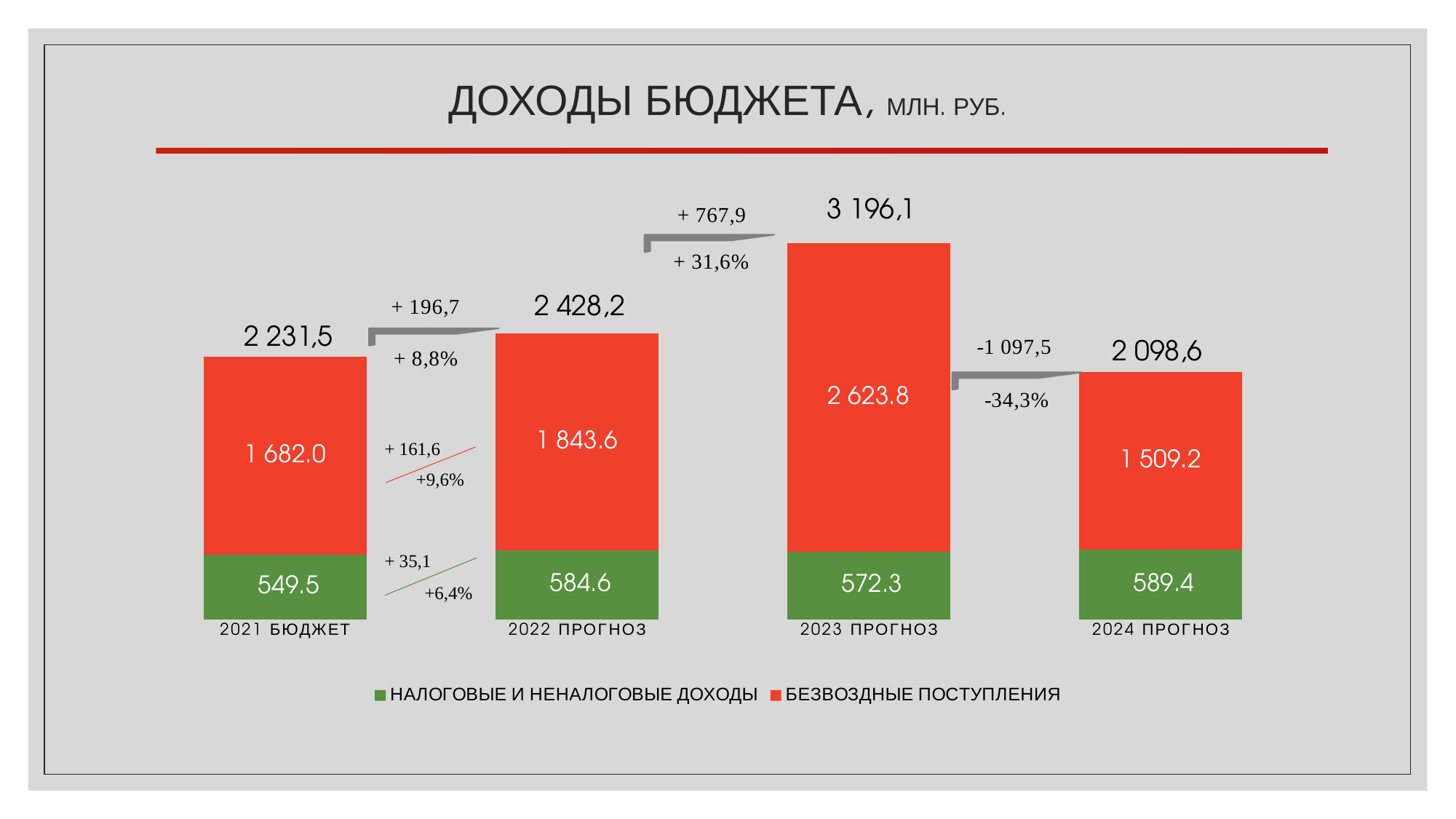

# ДОХОДЫ БЮДЖЕТА, МЛН. РУБ.

3 196,1

### Chart

| Category | НАЛОГОВЫЕ И НЕНАЛОГОВЫЕ ДОХОДЫ | БЕЗВОЗДНЫЕ ПОСТУПЛЕНИЯ |
|---|---|---|
| 2021 БЮДЖЕТ | 549.5 | 1682.0 |
| 2022 ПРОГНОЗ | 584.6 | 1843.6 |
| 2023 ПРОГНОЗ | 572.3 | 2623.8 |
| 2024 ПРОГНОЗ | 589.4 | 1509.2 |
2 428,2
2 231,5

2 098,6